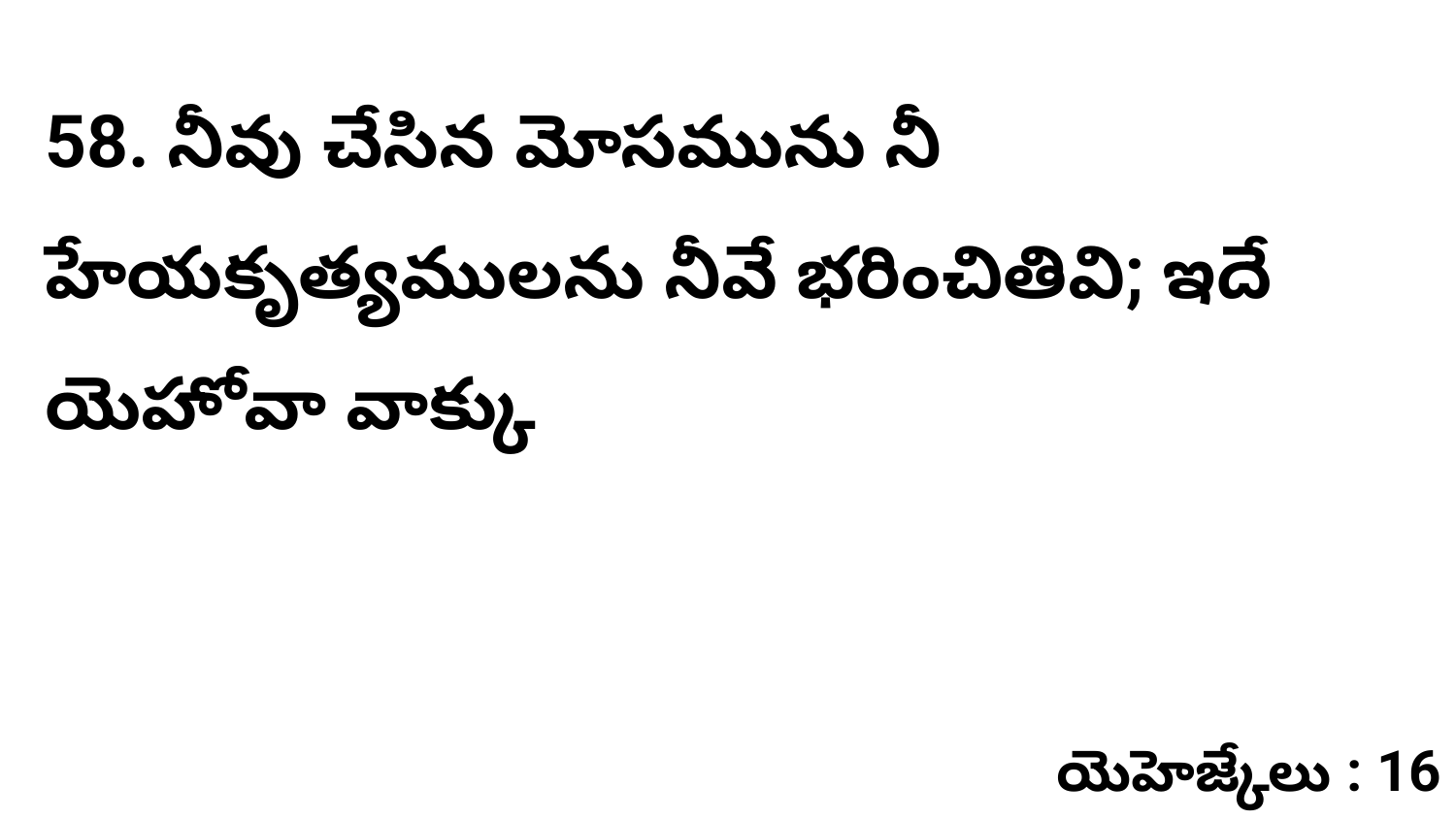

58. నీవు చేసిన మోసమును నీ హేయకృత్యములను నీవే భరించితివి; ఇదే యెహోవా వాక్కు
యెహెజ్కేలు : 16